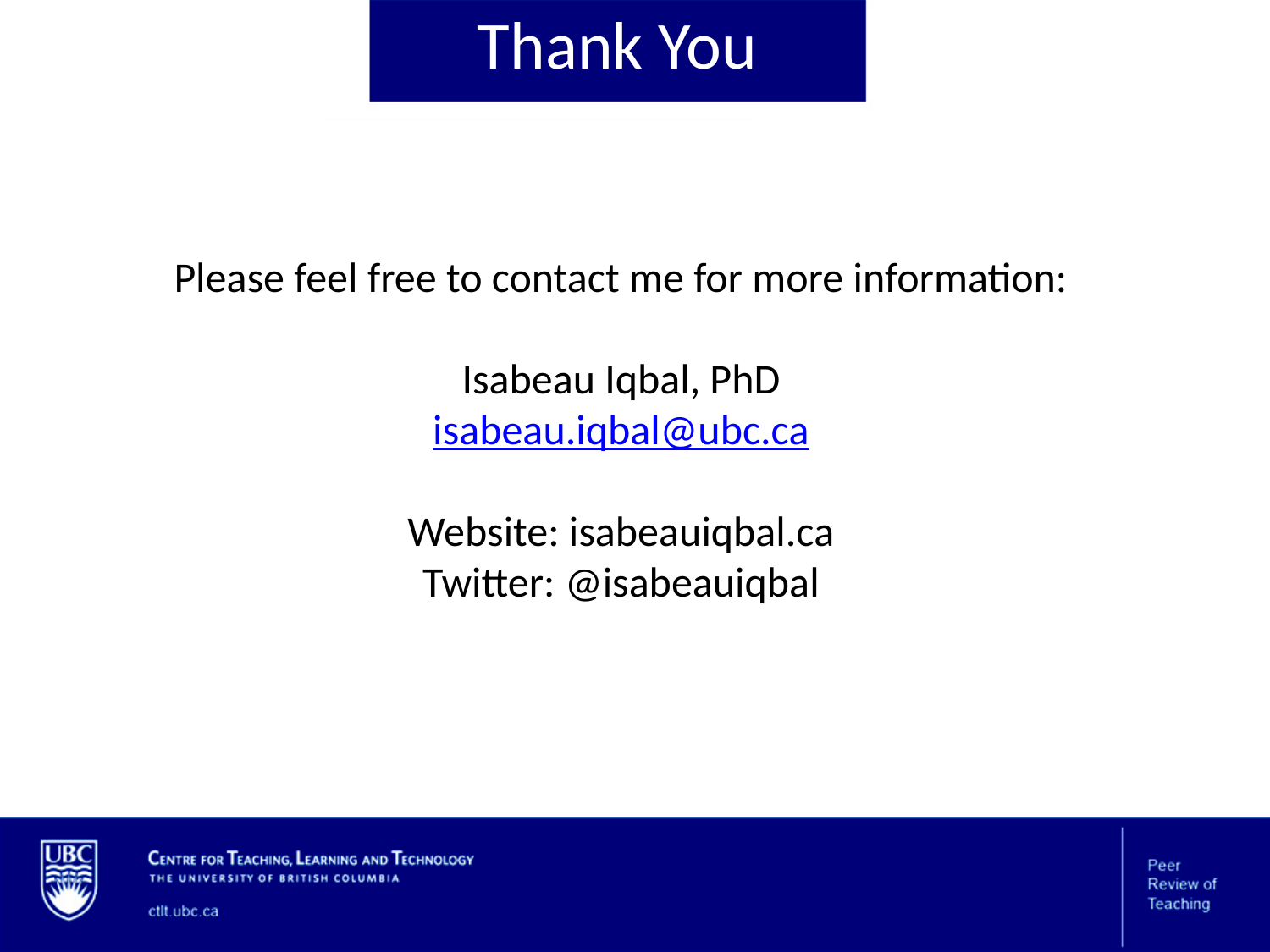

# Thank You
Please feel free to contact me for more information:

Isabeau Iqbal, PhD
isabeau.iqbal@ubc.ca

Website: isabeauiqbal.ca
Twitter: @isabeauiqbal